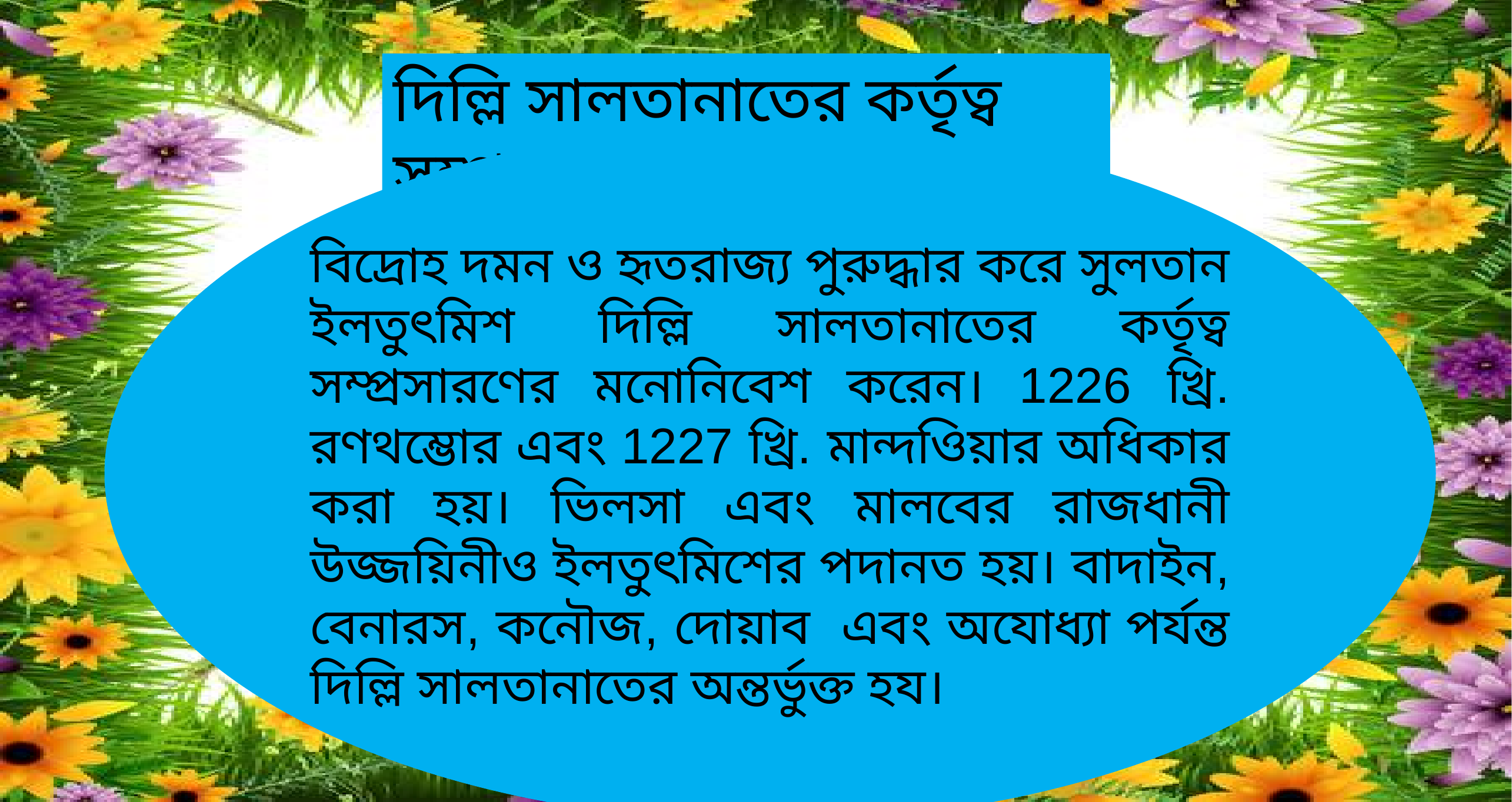

দিল্লি সালতানাতের কর্তৃত্ব সম্প্রসারণ
বিদ্রোহ দমন ও হৃতরাজ্য পুরুদ্ধার করে সুলতান ইলতুৎমিশ দিল্লি সালতানাতের কর্তৃত্ব সম্প্রসারণের মনোনিবেশ করেন। 1226 খ্রি. রণথম্ভোর এবং 1227 খ্রি. মান্দওিয়ার অধিকার করা হয়। ভিলসা এবং মালবের রাজধানী উজ্জয়িনীও ইলতুৎমিশের পদানত হয়। বাদাইন, বেনারস, কনৌজ, দোয়াব  এবং অযোধ্যা পর্যন্ত দিল্লি সালতানাতের অন্তর্ভুক্ত হয।